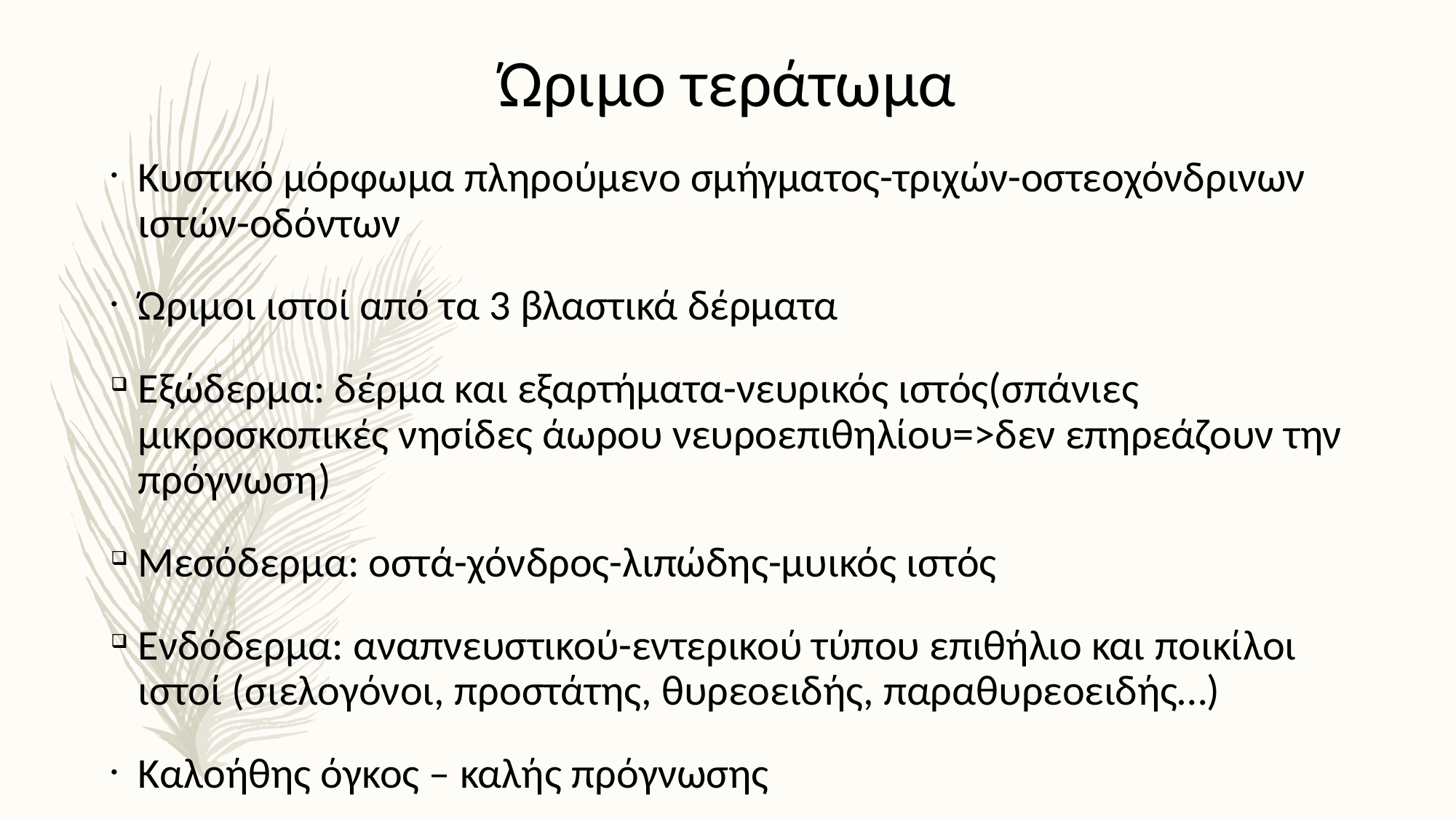

Ώριμο τεράτωμα
Κυστικό μόρφωμα πληρούμενο σμήγματος-τριχών-οστεοχόνδρινων ιστών-οδόντων
Ώριμοι ιστοί από τα 3 βλαστικά δέρματα
Εξώδερμα: δέρμα και εξαρτήματα-νευρικός ιστός(σπάνιες μικροσκοπικές νησίδες άωρου νευροεπιθηλίου=>δεν επηρεάζουν την πρόγνωση)
Μεσόδερμα: οστά-χόνδρος-λιπώδης-μυικός ιστός
Ενδόδερμα: αναπνευστικού-εντερικού τύπου επιθήλιο και ποικίλοι ιστοί (σιελογόνοι, προστάτης, θυρεοειδής, παραθυρεοειδής…)
Καλοήθης όγκος – καλής πρόγνωσης